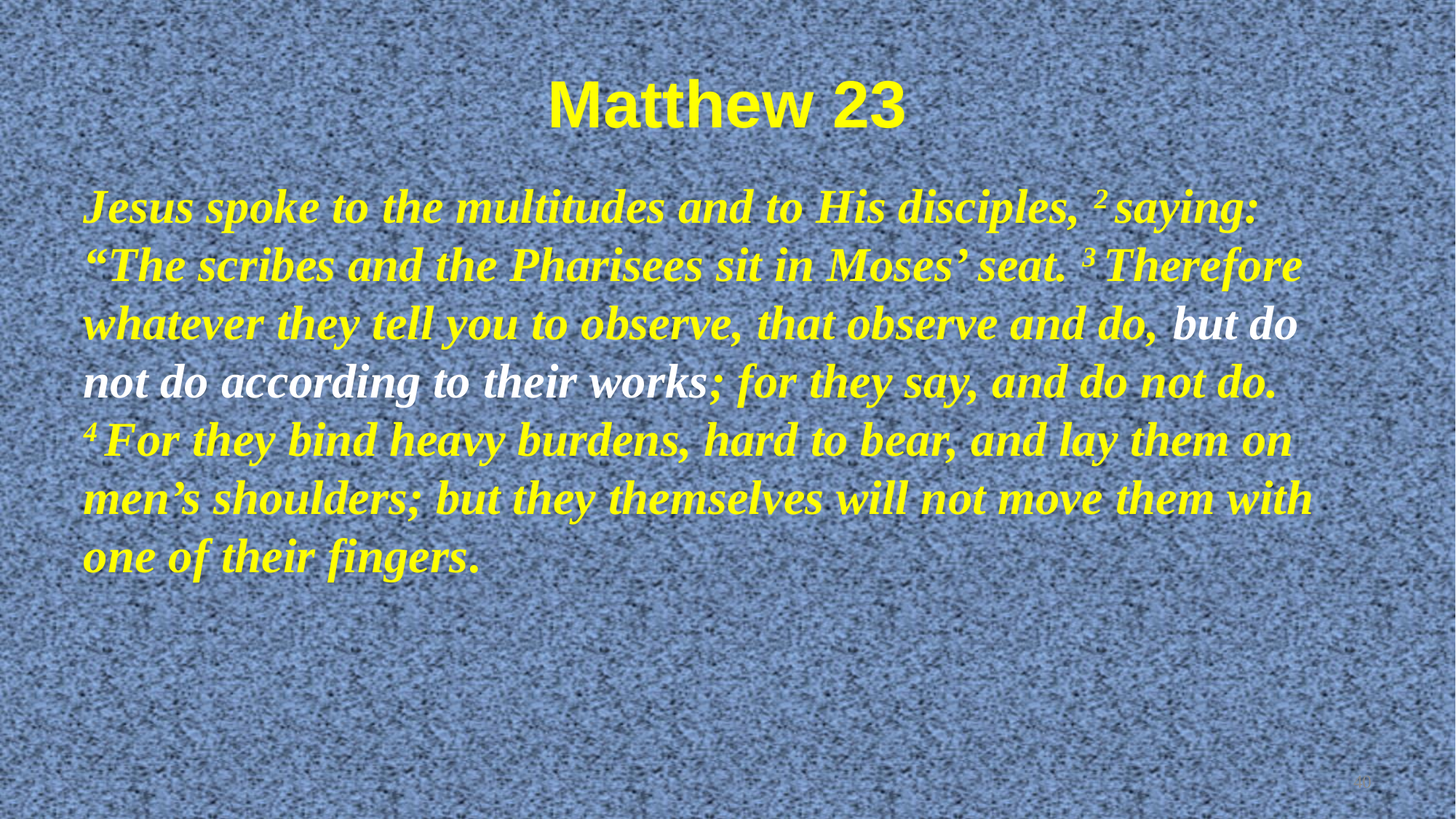

# Matthew 23
Jesus spoke to the multitudes and to His disciples, 2 saying: “The scribes and the Pharisees sit in Moses’ seat. 3 Therefore whatever they tell you to observe, that observe and do, but do not do according to their works; for they say, and do not do. 4 For they bind heavy burdens, hard to bear, and lay them on men’s shoulders; but they themselves will not move them with one of their fingers.
40